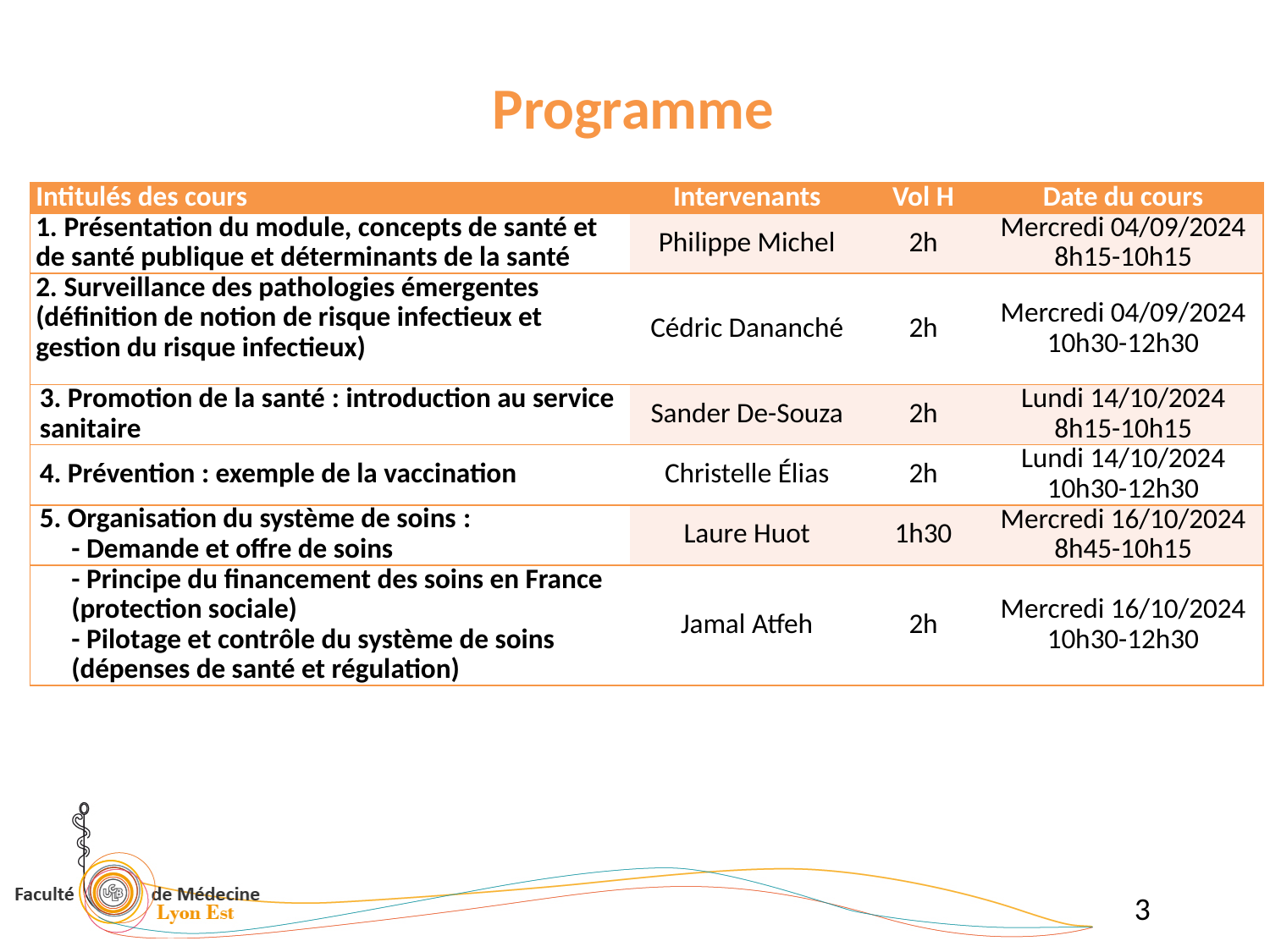

# Programme
| Intitulés des cours | Intervenants | Vol H | Date du cours |
| --- | --- | --- | --- |
| 1. Présentation du module, concepts de santé et de santé publique et déterminants de la santé | Philippe Michel | 2h | Mercredi 04/09/2024 8h15-10h15 |
| 2. Surveillance des pathologies émergentes (définition de notion de risque infectieux et gestion du risque infectieux) | Cédric Dananché | 2h | Mercredi 04/09/2024 10h30-12h30 |
| 3. Promotion de la santé : introduction au service sanitaire | Sander De-Souza | 2h | Lundi 14/10/2024 8h15-10h15 |
| 4. Prévention : exemple de la vaccination | Christelle Élias | 2h | Lundi 14/10/2024 10h30-12h30 |
| 5. Organisation du système de soins : - Demande et offre de soins | Laure Huot | 1h30 | Mercredi 16/10/2024 8h45-10h15 |
| - Principe du financement des soins en France (protection sociale) - Pilotage et contrôle du système de soins (dépenses de santé et régulation) | Jamal Atfeh | 2h | Mercredi 16/10/2024 10h30-12h30 |
3